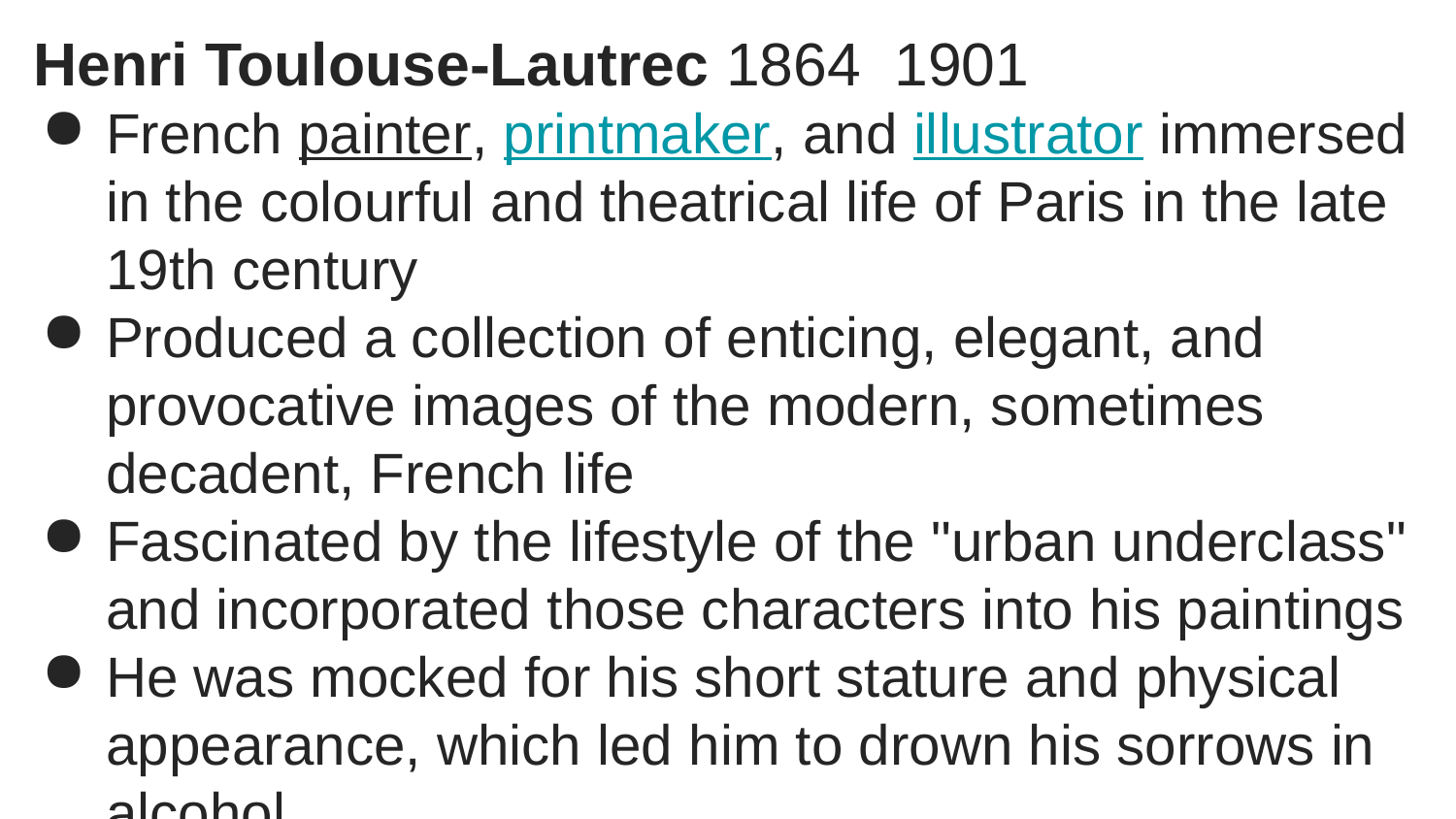

Henri Toulouse-Lautrec 1864  1901
French painter, printmaker, and illustrator immersed in the colourful and theatrical life of Paris in the late 19th century
Produced a collection of enticing, elegant, and provocative images of the modern, sometimes decadent, French life
Fascinated by the lifestyle of the "urban underclass" and incorporated those characters into his paintings
He was mocked for his short stature and physical appearance, which led him to drown his sorrows in alcohol